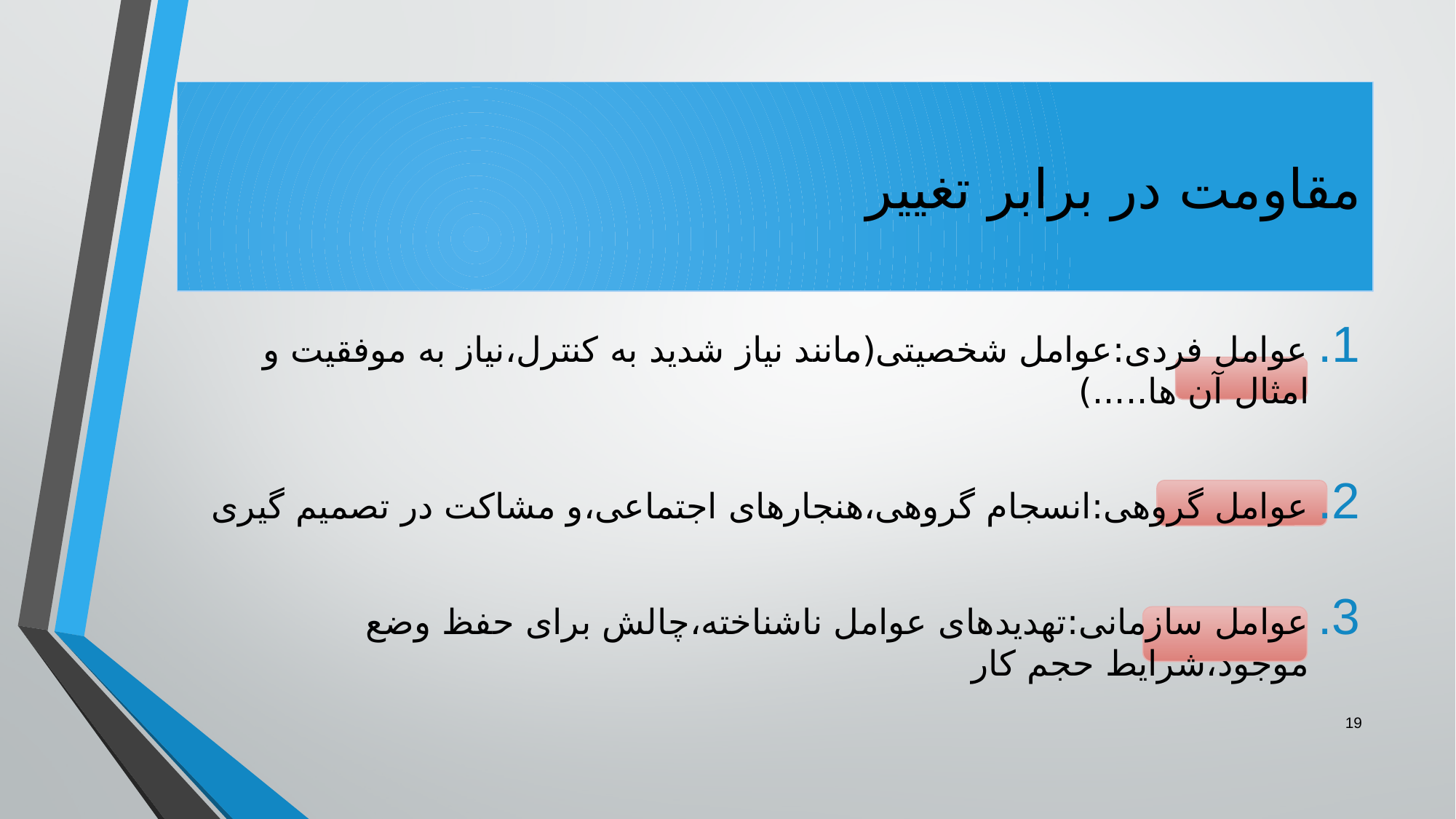

# مقاومت در برابر تغییر
عوامل فردی:عوامل شخصیتی(مانند نیاز شدید به کنترل،نیاز به موفقیت و امثال آن ها.....)

عوامل گروهی:انسجام گروهی،هنجارهای اجتماعی،و مشاکت در تصمیم گیری

عوامل سازمانی:تهدیدهای عوامل ناشناخته،چالش برای حفظ وضع موجود،شرایط حجم کار

19